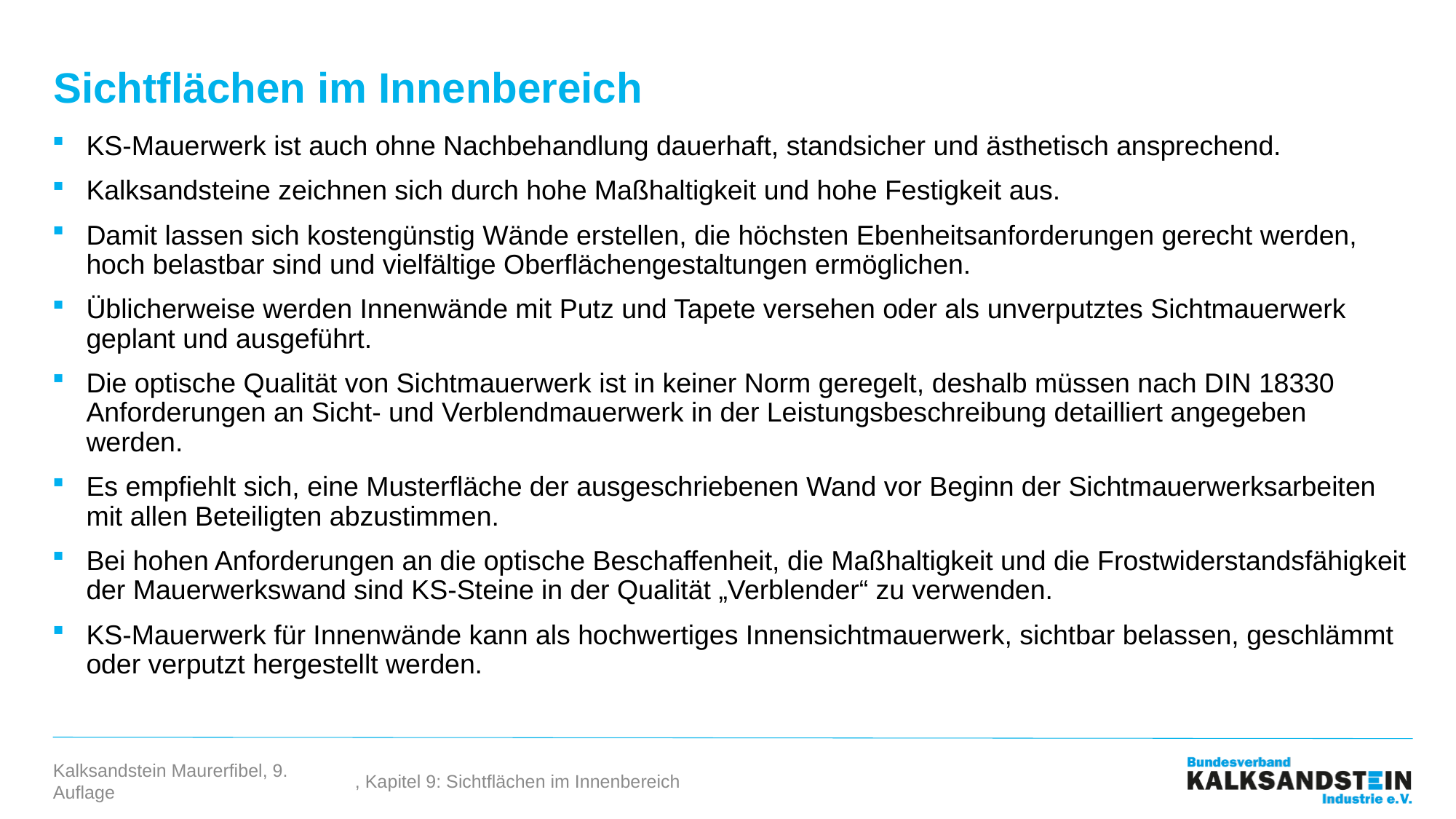

# Sichtflächen im Innenbereich
KS-Mauerwerk ist auch ohne Nachbehandlung dauerhaft, standsicher und ästhetisch ansprechend.
Kalksandsteine zeichnen sich durch hohe Maßhaltigkeit und hohe Festigkeit aus.
Damit lassen sich kostengünstig Wände erstellen, die höchsten Ebenheitsanforderungen gerecht werden, hoch belastbar sind und vielfältige Oberflächengestaltungen ermöglichen.
Üblicherweise werden Innenwände mit Putz und Tapete versehen oder als unverputztes Sichtmauerwerk geplant und ausgeführt.
Die optische Qualität von Sichtmauerwerk ist in keiner Norm geregelt, deshalb müssen nach DIN 18330 Anforderungen an Sicht- und Verblendmauerwerk in der Leistungsbeschreibung detailliert angegeben werden.
Es empfiehlt sich, eine Musterfläche der ausgeschriebenen Wand vor Beginn der Sichtmauerwerksarbeiten mit allen Beteiligten abzustimmen.
Bei hohen Anforderungen an die optische Beschaffenheit, die Maßhaltigkeit und die Frostwiderstandsfähigkeit der Mauerwerkswand sind KS-Steine in der Qualität „Verblender“ zu verwenden.
KS-Mauerwerk für Innenwände kann als hochwertiges Innensichtmauerwerk, sichtbar belassen, geschlämmt oder verputzt hergestellt werden.

, Kapitel 9: Sichtflächen im Innenbereich